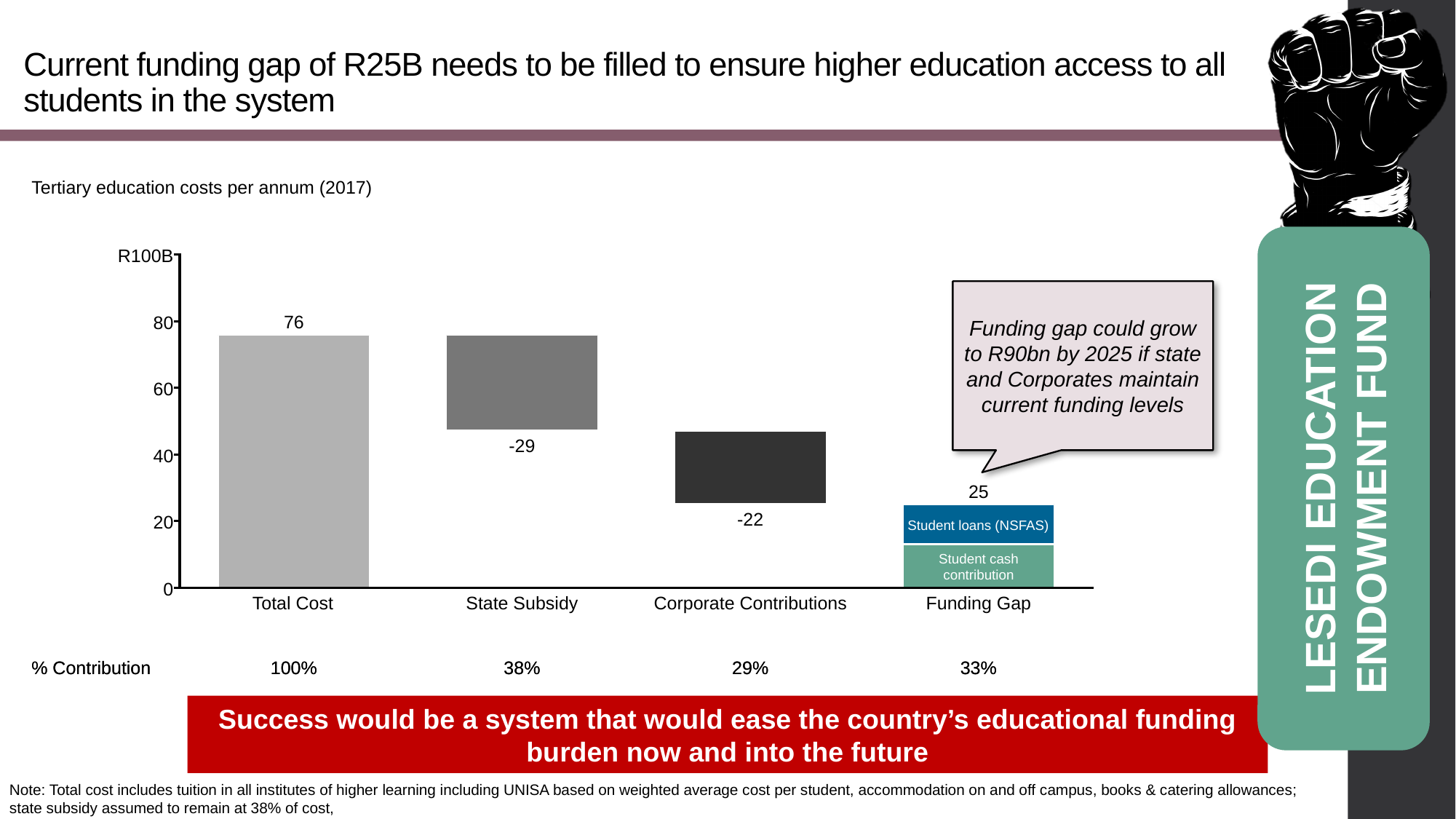

# Current funding gap of R25B needs to be filled to ensure higher education access to all students in the system

Lesedi Education Endowment Fund
Funding gap could grow to R90bn by 2025 if state and Corporates maintain current funding levels
Success would be a system that would ease the country’s educational funding burden now and into the future
Note: Total cost includes tuition in all institutes of higher learning including UNISA based on weighted average cost per student, accommodation on and off campus, books & catering allowances;
state subsidy assumed to remain at 38% of cost,